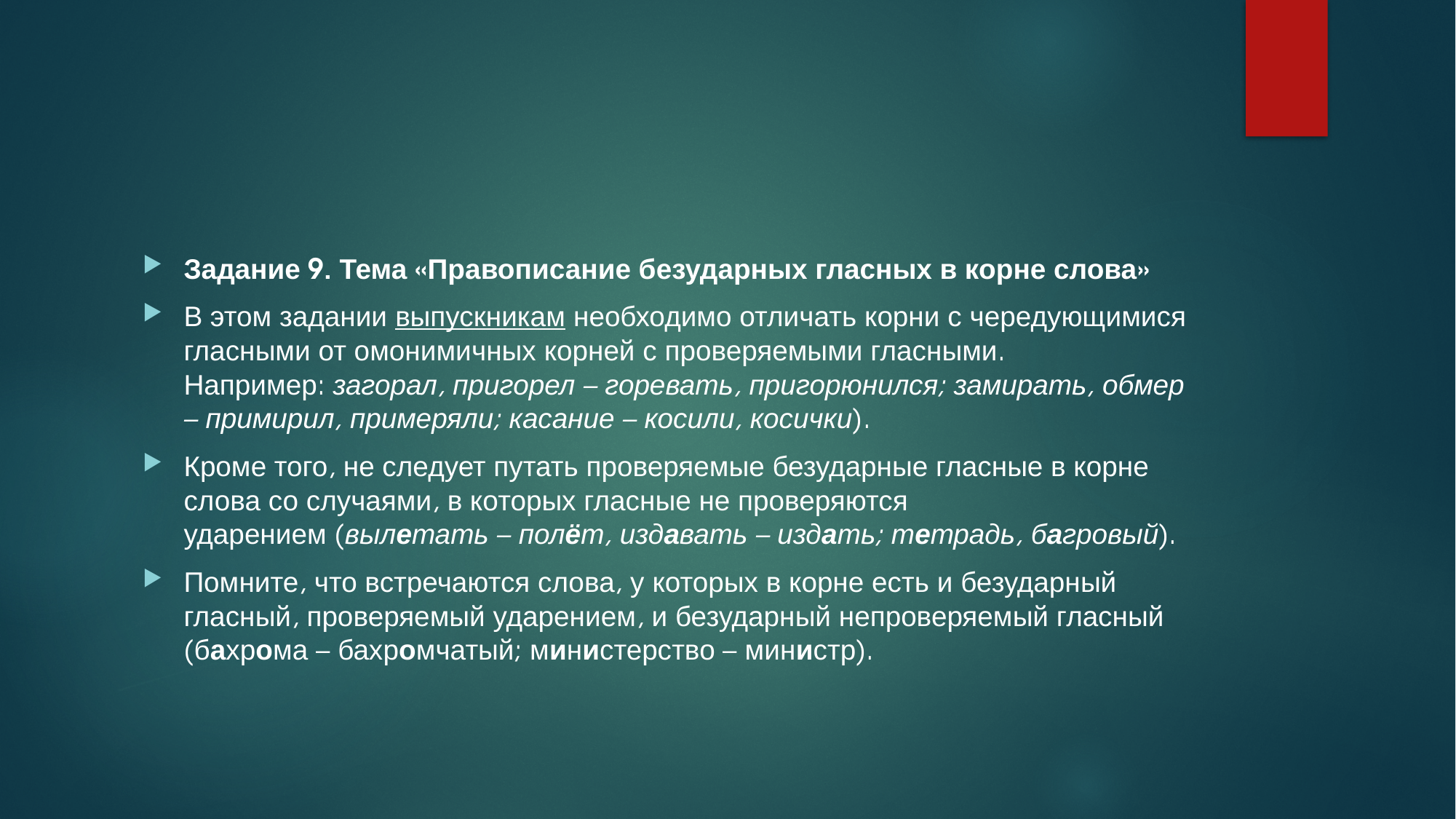

#
Задание 9. Тема «Правописание безударных гласных в корне слова»
В этом задании выпускникам необходимо отличать корни с чередующимися гласными от омонимичных корней с проверяемыми гласными. Например: загорал, пригорел – горевать, пригорюнился; замирать, обмер – примирил, примеряли; касание – косили, косички).
Кроме того, не следует путать проверяемые безударные гласные в корне слова со случаями, в которых гласные не проверяются ударением (вылетать – полёт, издавать – издать; тетрадь, багровый).
Помните, что встречаются слова, у которых в корне есть и безударный гласный, проверяемый ударением, и безударный непроверяемый гласный (бахрома – бахромчатый; министерство – министр).